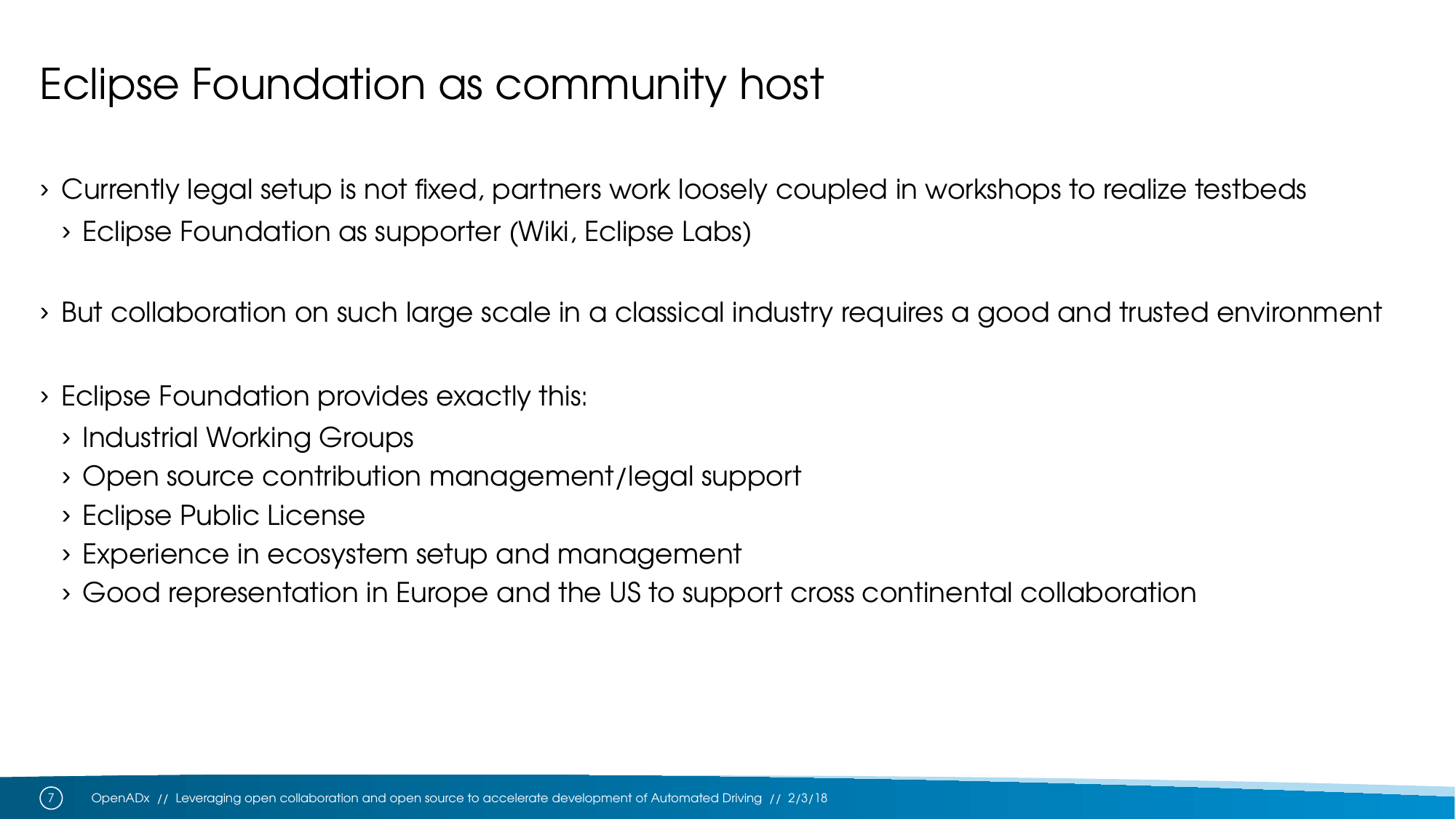

# Eclipse Foundation as community host
Currently legal setup is not fixed, partners work loosely coupled in workshops to realize testbeds
Eclipse Foundation as supporter (Wiki, Eclipse Labs)

But collaboration on such large scale in a classical industry requires a good and trusted environment

Eclipse Foundation provides exactly this:
Industrial Working Groups
Open source contribution management/legal support
Eclipse Public License
Experience in ecosystem setup and management
Good representation in Europe and the US to support cross continental collaboration